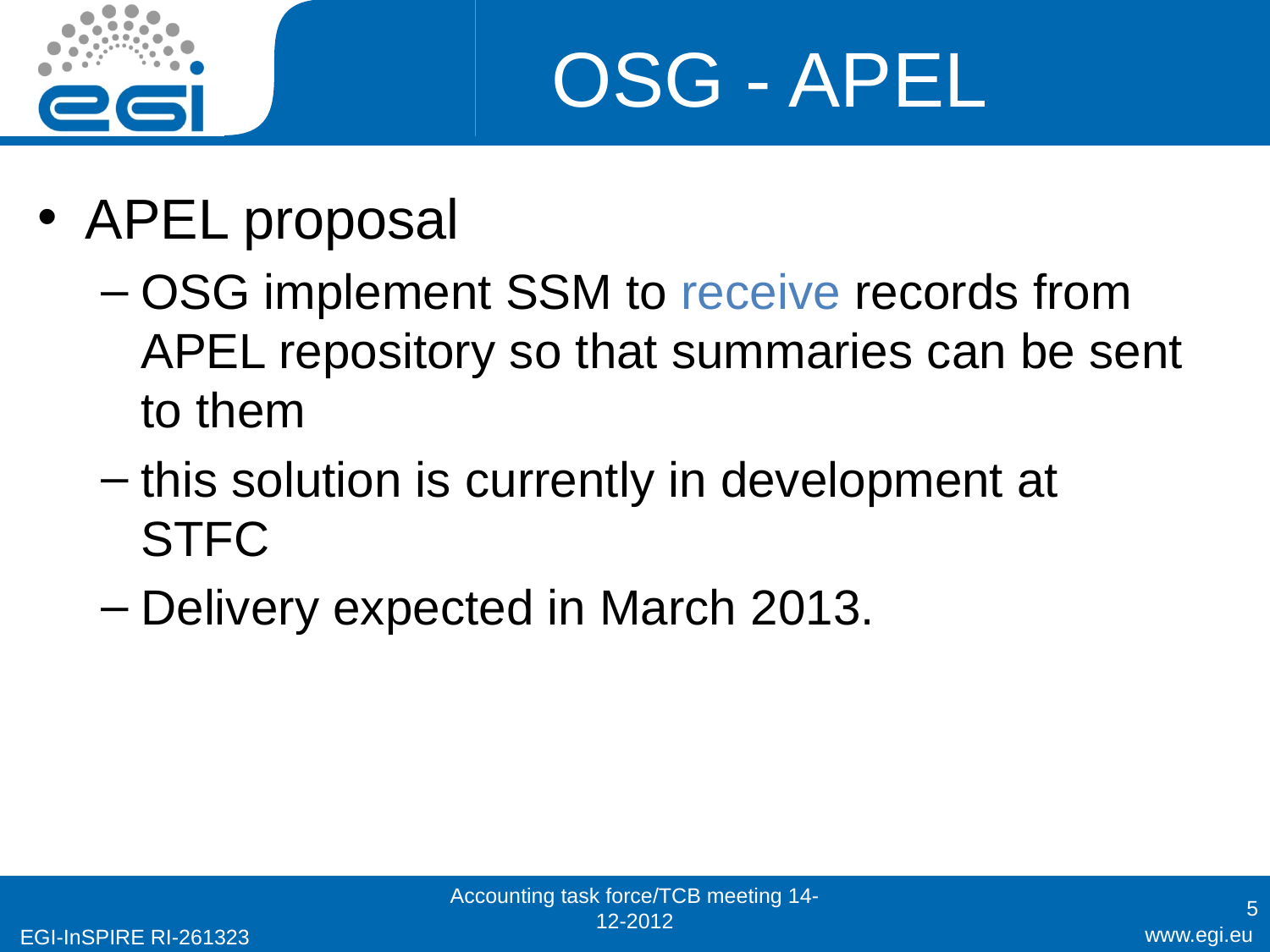

# OSG - APEL
APEL proposal
OSG implement SSM to receive records from APEL repository so that summaries can be sent to them
this solution is currently in development at STFC
Delivery expected in March 2013.
Accounting task force/TCB meeting 14-12-2012
5